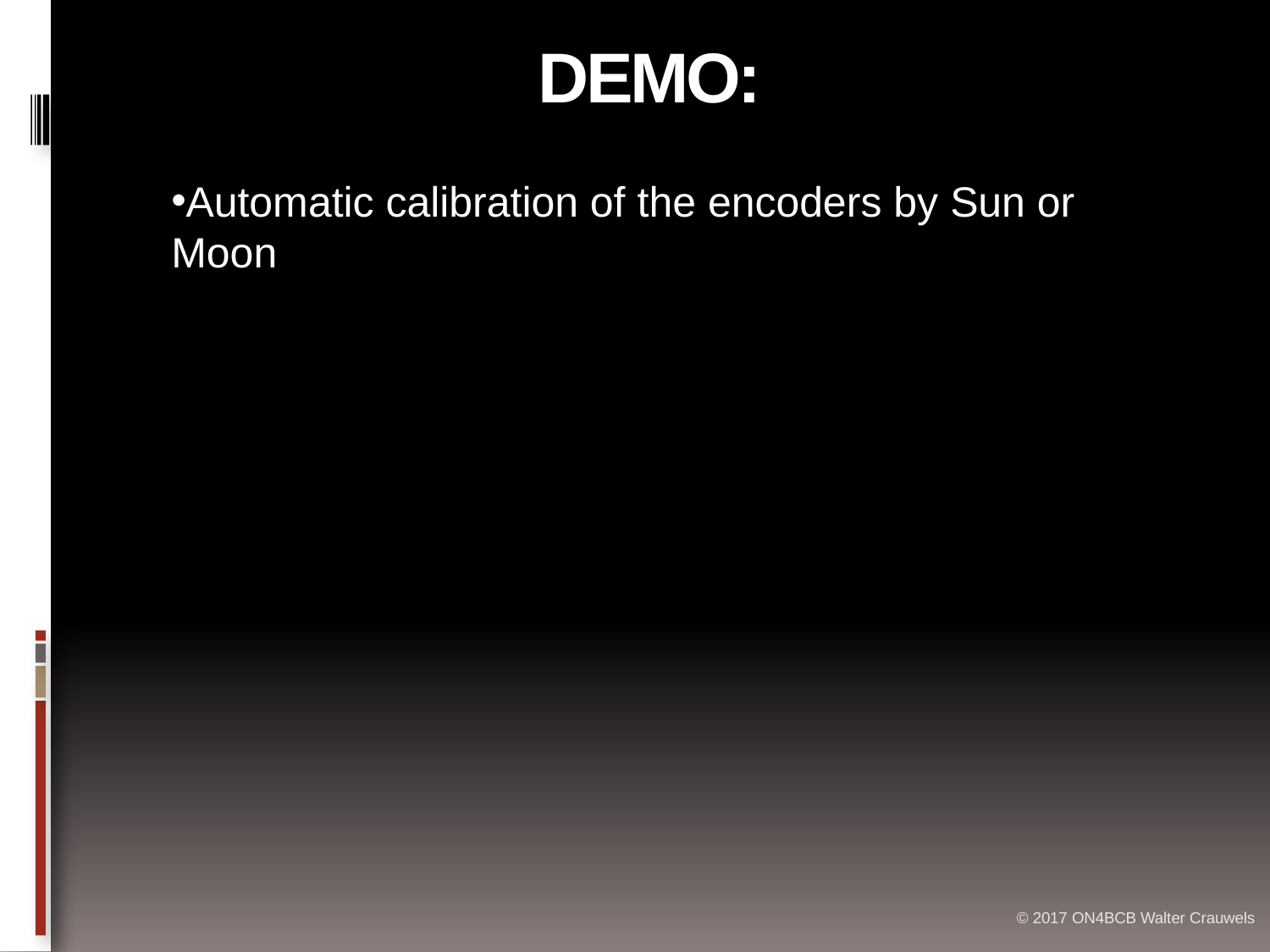

Demo:
Automatic calibration of the encoders by Sun or Moon

#
© 2017 ON4BCB Walter Crauwels